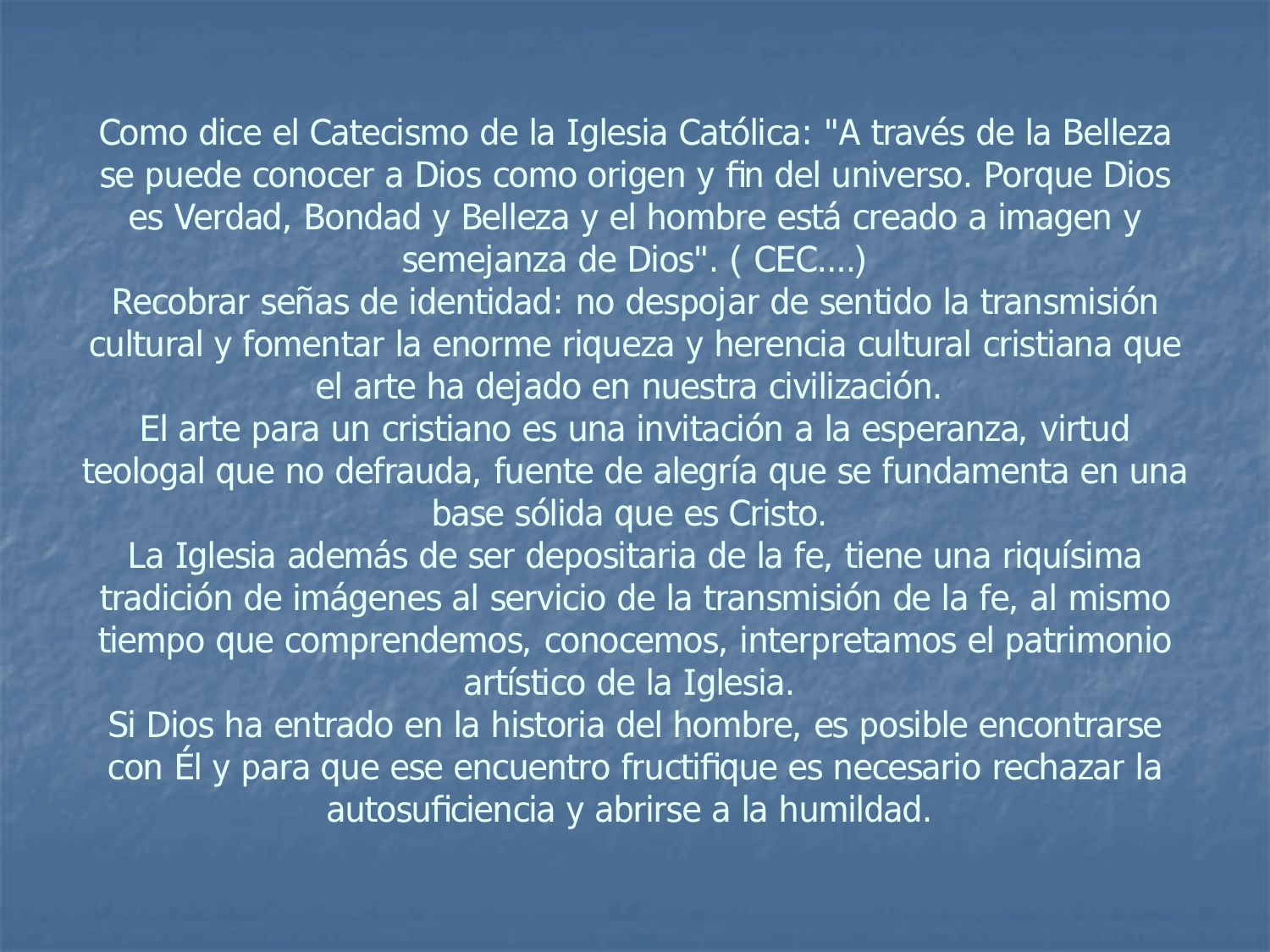

# Como dice el Catecismo de la Iglesia Católica: "A través de la Belleza se puede conocer a Dios como origen y fin del universo. Porque Dios es Verdad, Bondad y Belleza y el hombre está creado a imagen y semejanza de Dios". ( CEC….) Recobrar señas de identidad: no despojar de sentido la transmisión cultural y fomentar la enorme riqueza y herencia cultural cristiana que el arte ha dejado en nuestra civilización. El arte para un cristiano es una invitación a la esperanza, virtud teologal que no defrauda, fuente de alegría que se fundamenta en una base sólida que es Cristo. La Iglesia además de ser depositaria de la fe, tiene una riquísima tradición de imágenes al servicio de la transmisión de la fe, al mismo tiempo que comprendemos, conocemos, interpretamos el patrimonio artístico de la Iglesia. Si Dios ha entrado en la historia del hombre, es posible encontrarse con Él y para que ese encuentro fructifique es necesario rechazar la autosuficiencia y abrirse a la humildad.